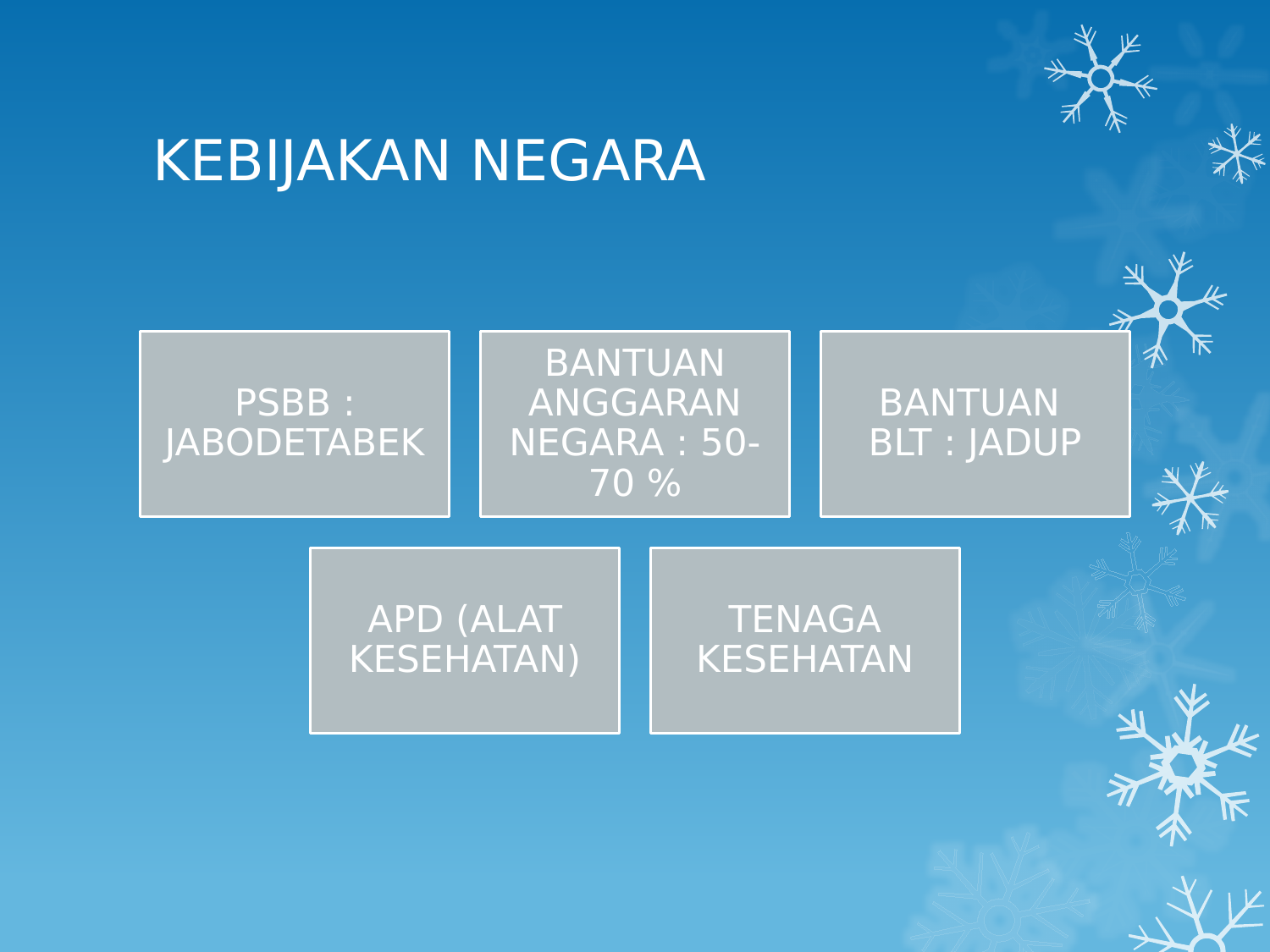

# KEBIJAKAN NEGARA
PSBB : JABODETABEK
BANTUAN ANGGARAN NEGARA : 50-70 %
BANTUAN  BLT : JADUP
APD (ALAT KESEHATAN)
TENAGA KESEHATAN